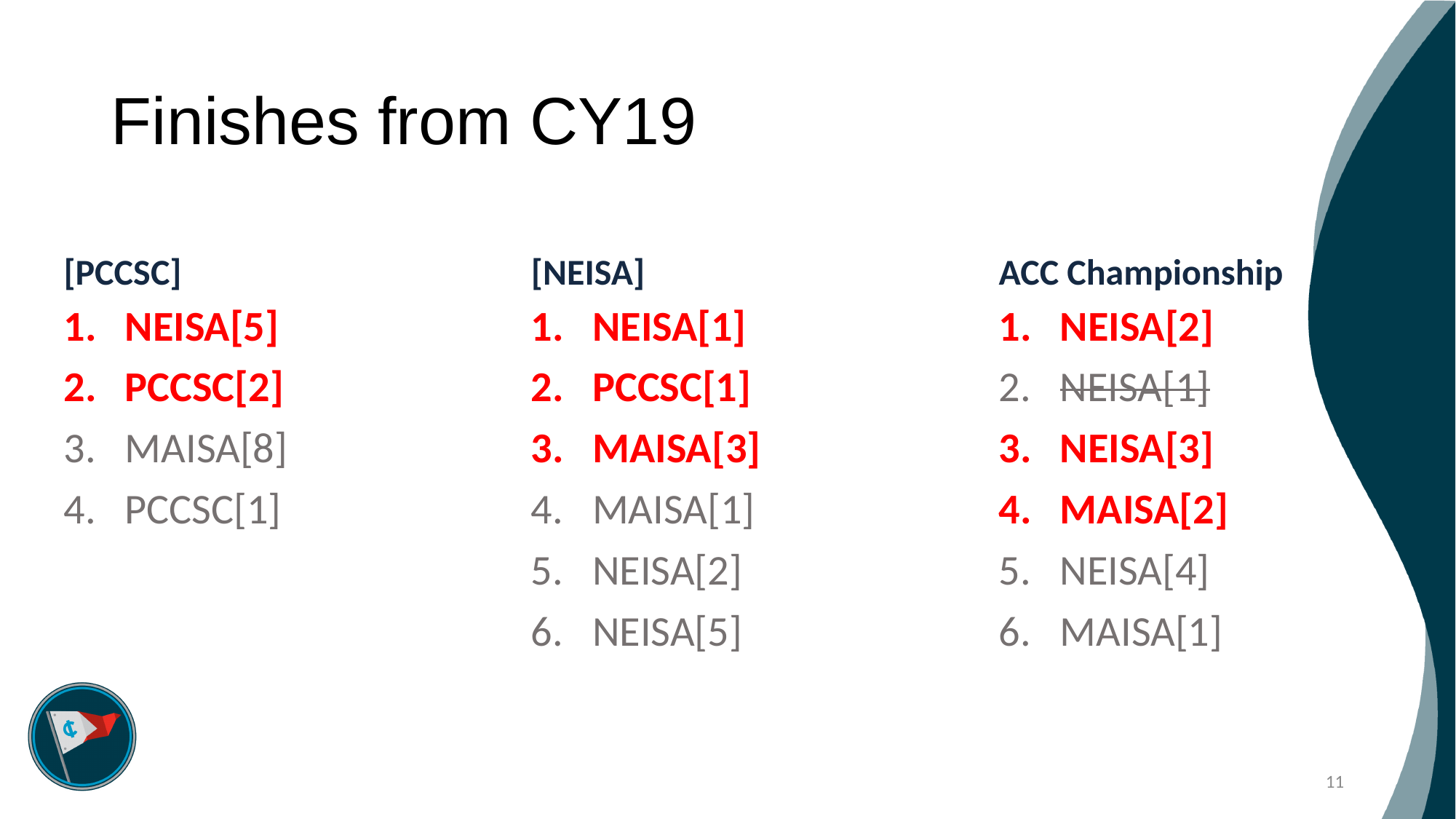

# Finishes from CY19
[PCCSC]
[NEISA]
ACC Championship
NEISA[5]
PCCSC[2]
MAISA[8]
PCCSC[1]
NEISA[1]
PCCSC[1]
MAISA[3]
MAISA[1]
NEISA[2]
NEISA[5]

NEISA[2]
NEISA[1]
NEISA[3]
MAISA[2]
NEISA[4]
MAISA[1]
11